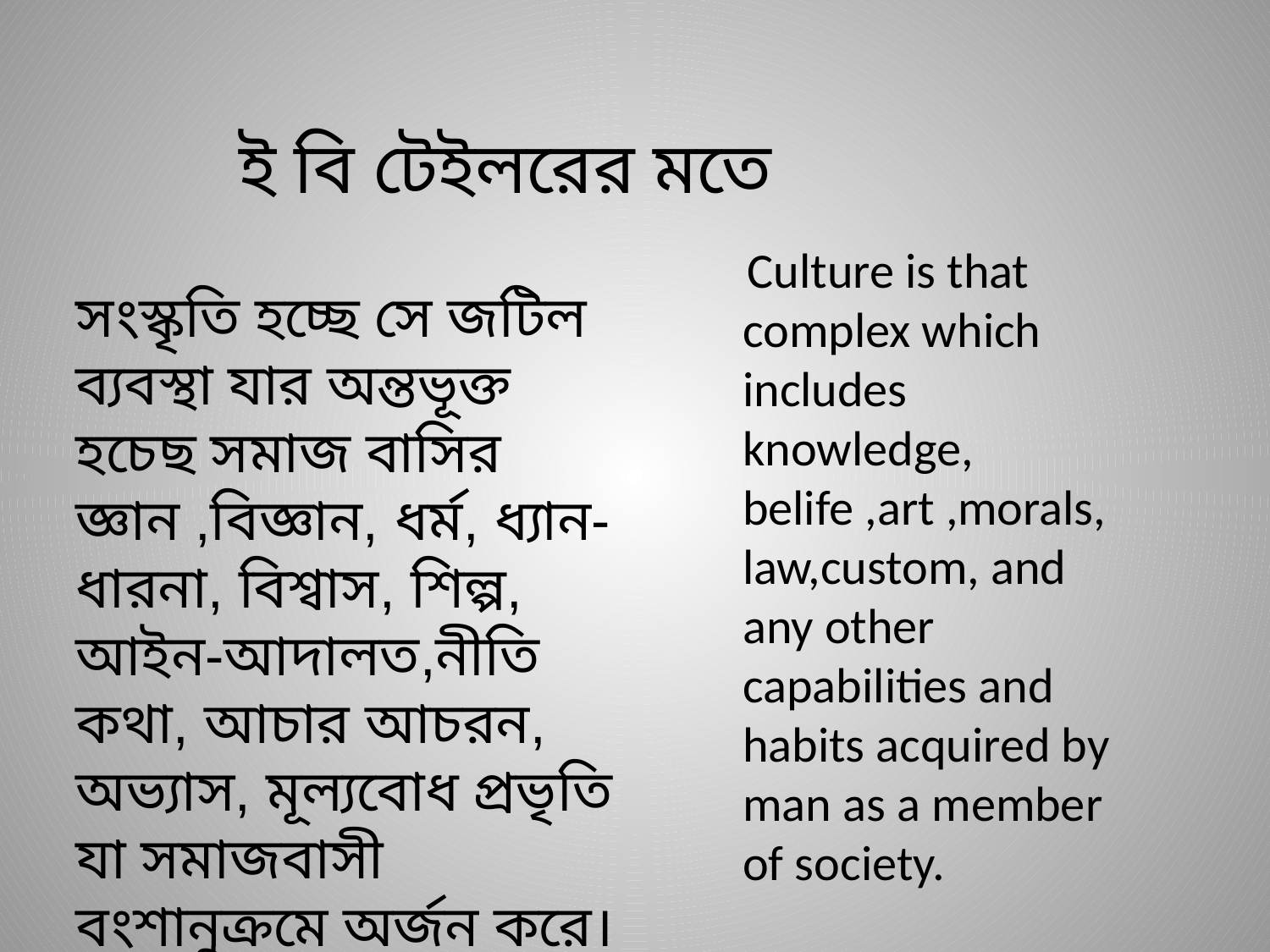

ই বি টেইলরের মতে
 Culture is that complex which includes knowledge, belife ,art ,morals, law,custom, and any other capabilities and habits acquired by man as a member of society.
সংস্কৃতি হচ্ছে সে জটিল ব্যবস্থা যার অন্তভূক্ত হচেছ সমাজ বাসির জ্ঞান ,বিজ্ঞান, ধর্ম, ধ্যান-ধারনা, বিশ্বাস, শিল্প, আইন-আদালত,নীতি কথা, আচার আচরন, অভ্যাস, মূল্যবোধ প্রভৃতি যা সমাজবাসী বংশানুক্রমে অর্জন করে।